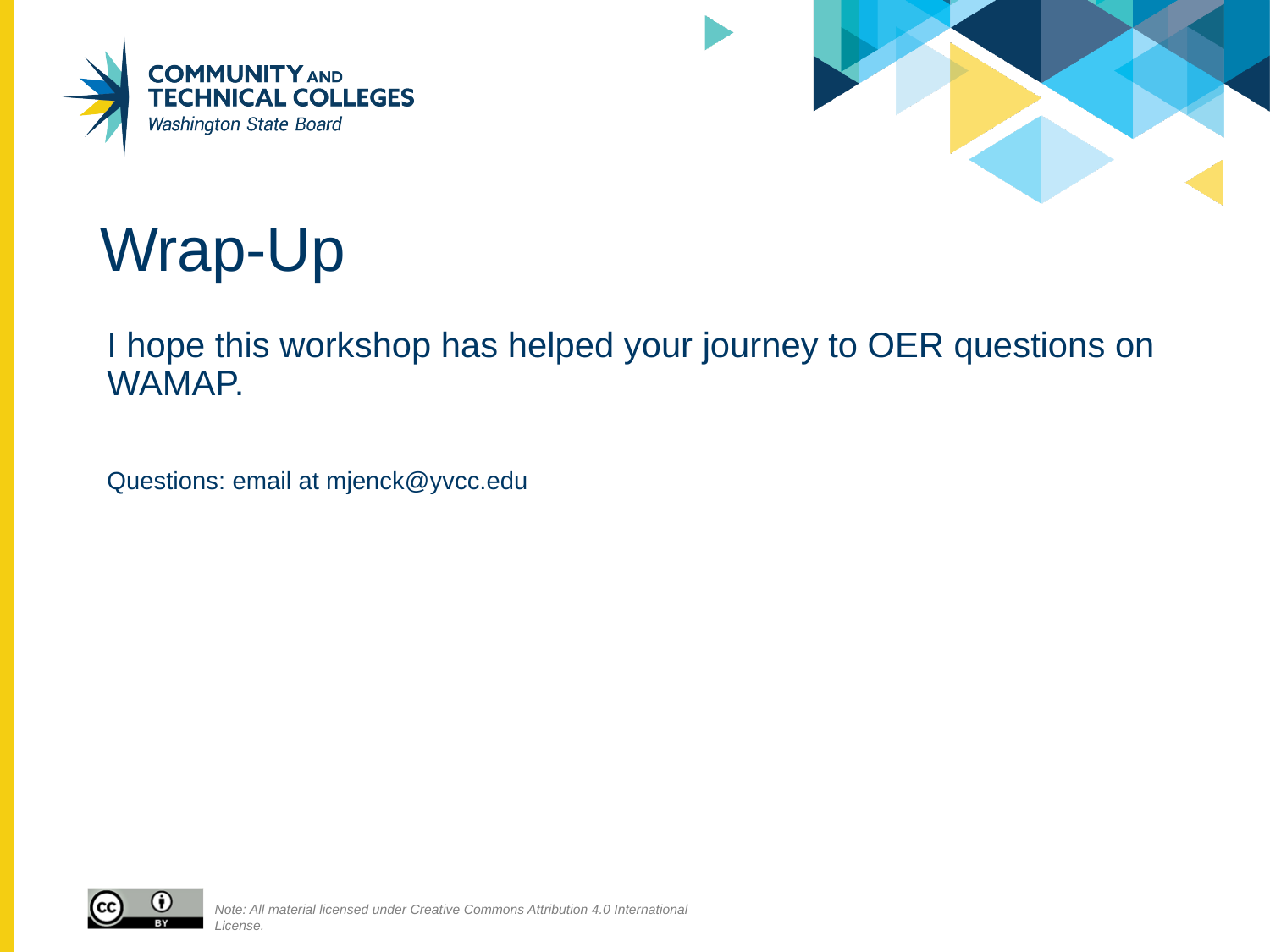

# Wrap-Up
I hope this workshop has helped your journey to OER questions on WAMAP.

Questions: email at mjenck@yvcc.edu